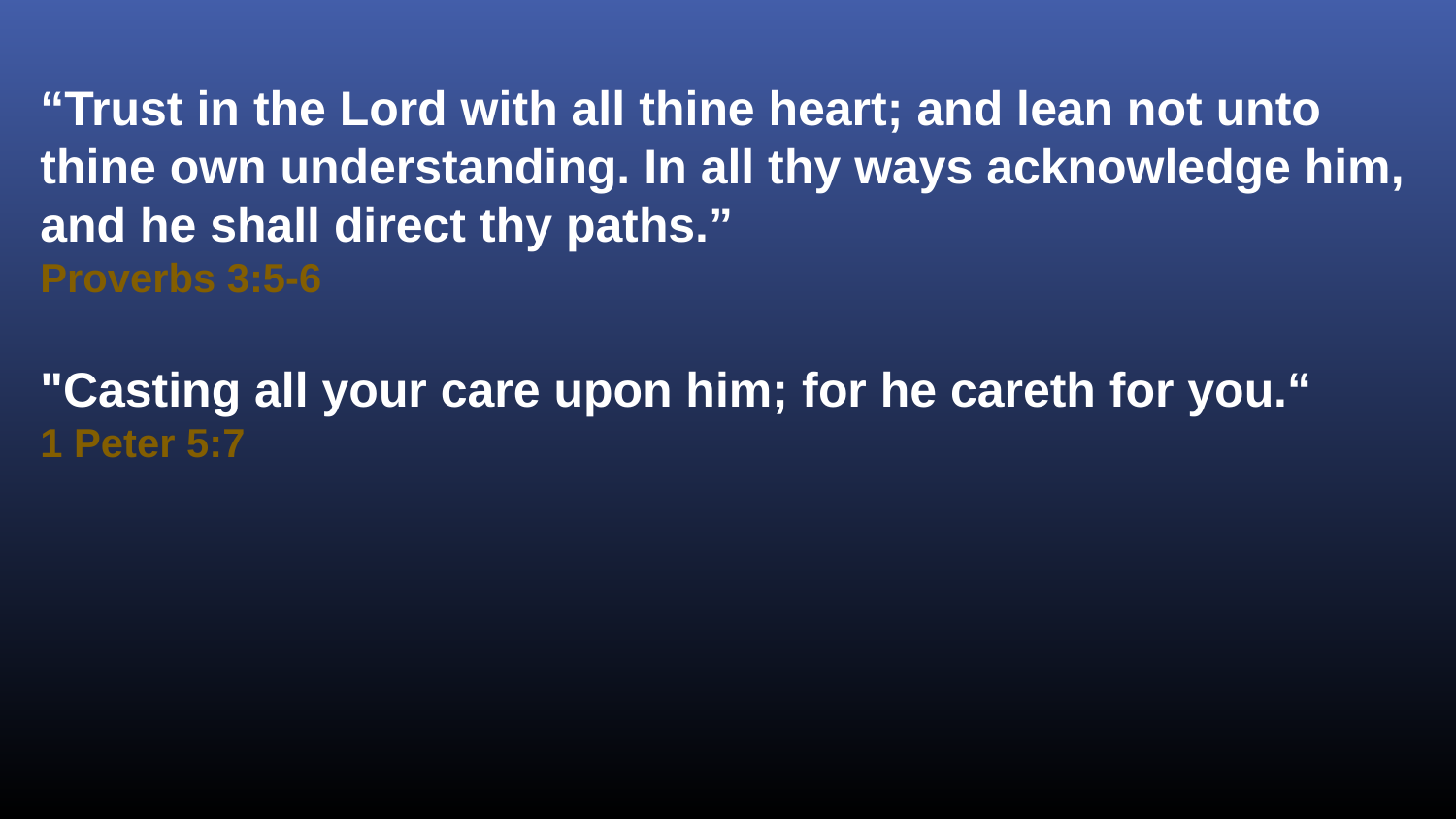

“Trust in the Lord with all thine heart; and lean not unto thine own understanding. In all thy ways acknowledge him, and he shall direct thy paths.”
Proverbs 3:5-6
"Casting all your care upon him; for he careth for you.“
1 Peter 5:7